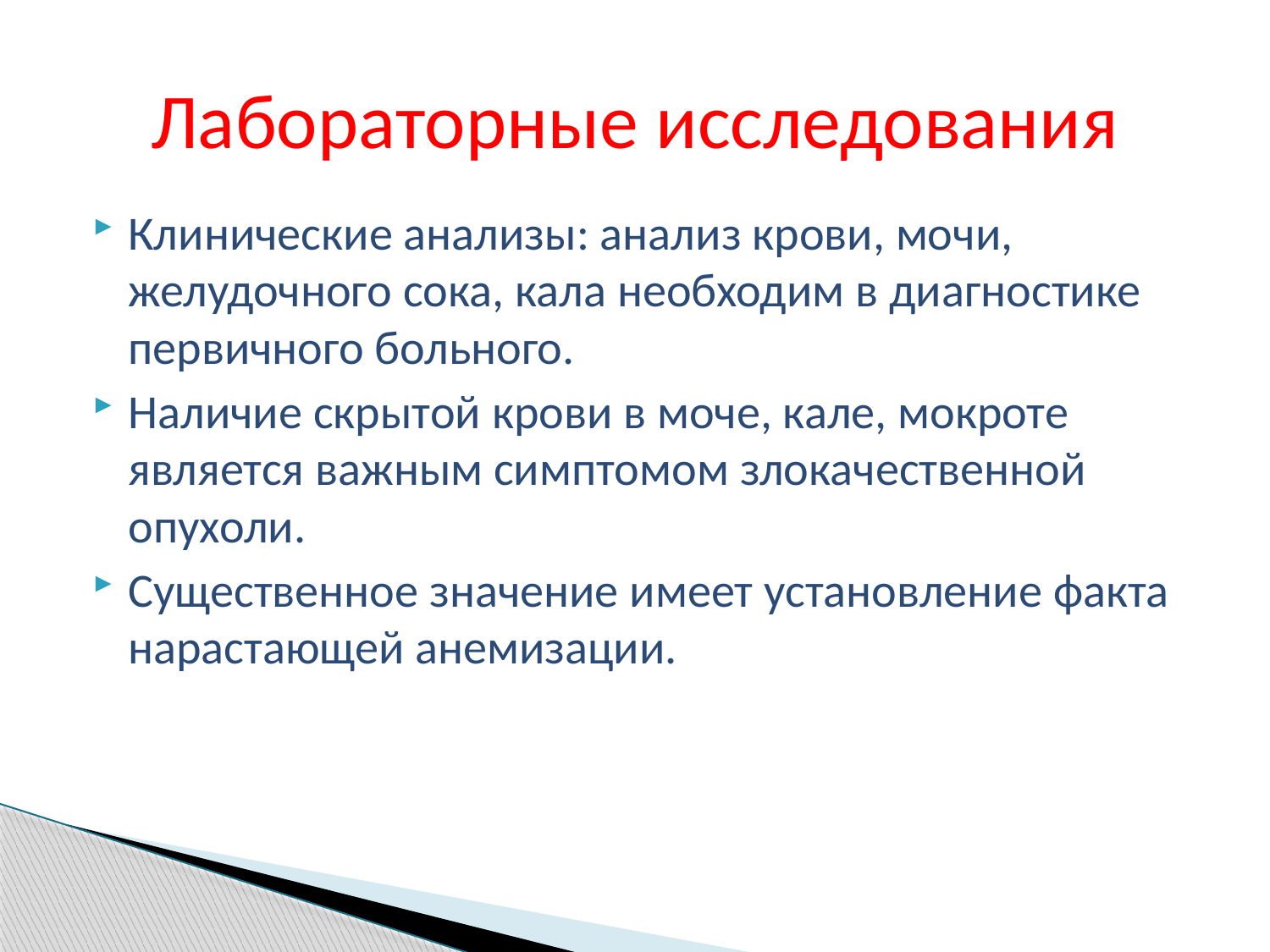

# Лабораторные исследования
Клинические анализы: анализ крови, мочи, желудочного сока, кала необходим в диагностике первичного больного.
Наличие скрытой крови в моче, кале, мокроте является важным симптомом злокачественной опухоли.
Существенное значение имеет установление факта нарастающей анемизации.